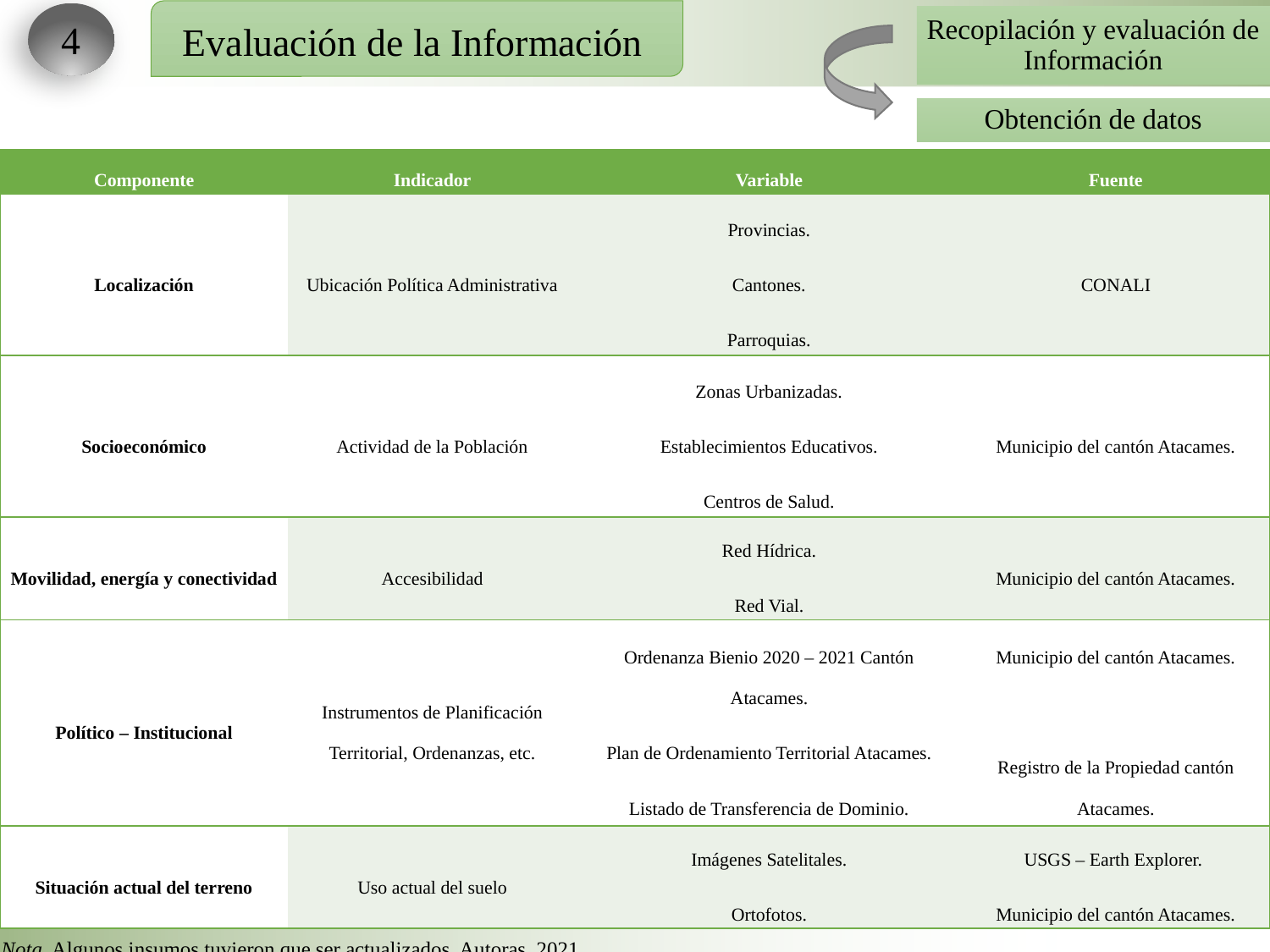

Evaluación de la Información
4

Recopilación y evaluación de Información

Obtención de datos
| Componente | Indicador | Variable | Fuente |
| --- | --- | --- | --- |
| Localización | Ubicación Política Administrativa | Provincias. Cantones. Parroquias. | CONALI |
| Socioeconómico | Actividad de la Población | Zonas Urbanizadas. Establecimientos Educativos. Centros de Salud. | Municipio del cantón Atacames. |
| Movilidad, energía y conectividad | Accesibilidad | Red Hídrica. Red Vial. | Municipio del cantón Atacames. |
| Político – Institucional | Instrumentos de Planificación Territorial, Ordenanzas, etc. | Ordenanza Bienio 2020 – 2021 Cantón Atacames. Plan de Ordenamiento Territorial Atacames. Listado de Transferencia de Dominio. | Municipio del cantón Atacames.   Registro de la Propiedad cantón Atacames. |
| Situación actual del terreno | Uso actual del suelo | Imágenes Satelitales. Ortofotos. | USGS – Earth Explorer.  Municipio del cantón Atacames. |
Nota. Algunos insumos tuvieron que ser actualizados. Autoras, 2021